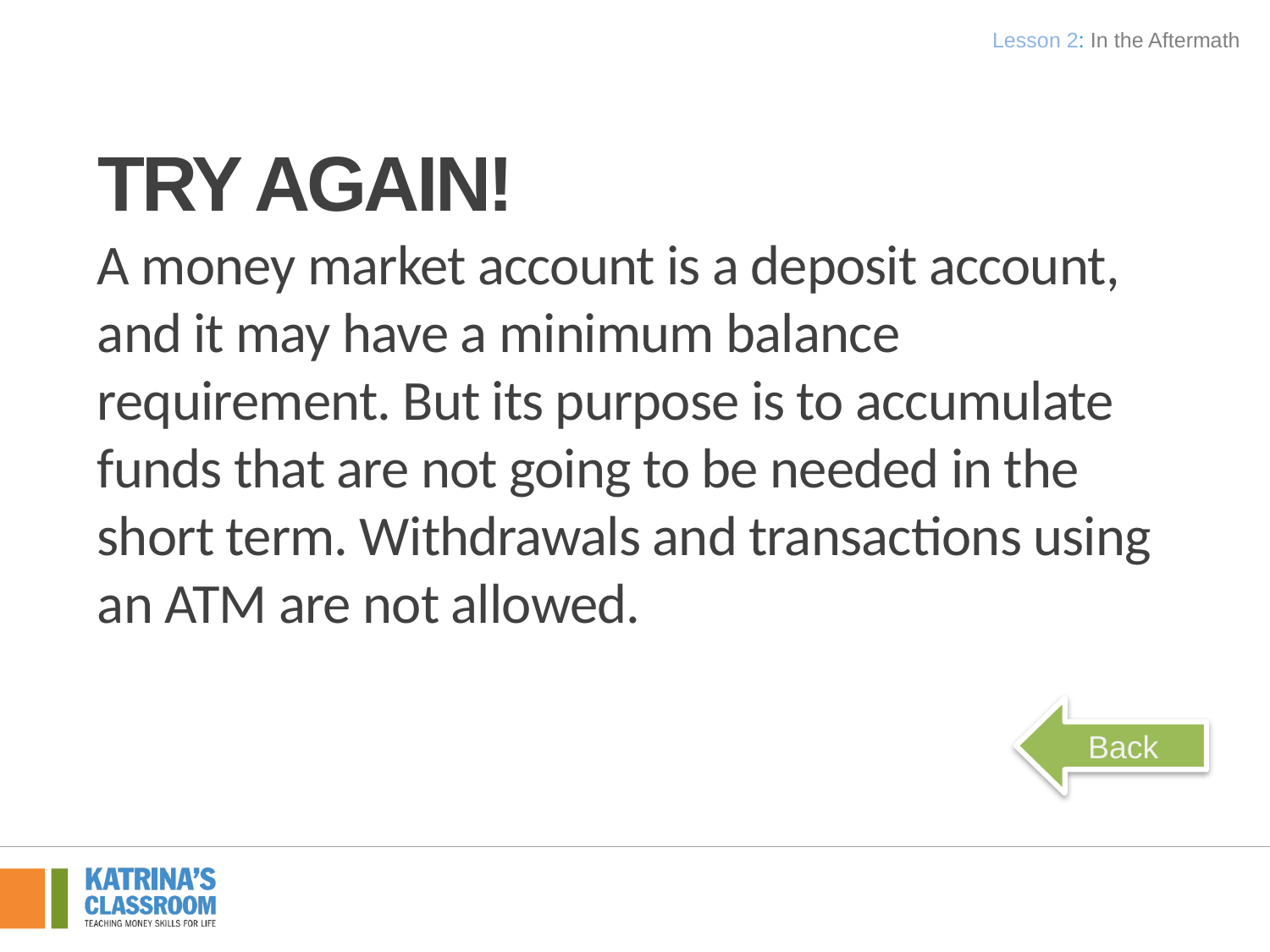

Lesson 2: In the Aftermath
Try Again!
A money market account is a deposit account, and it may have a minimum balance requirement. But its purpose is to accumulate funds that are not going to be needed in the short term. Withdrawals and transactions using an ATM are not allowed.

Back